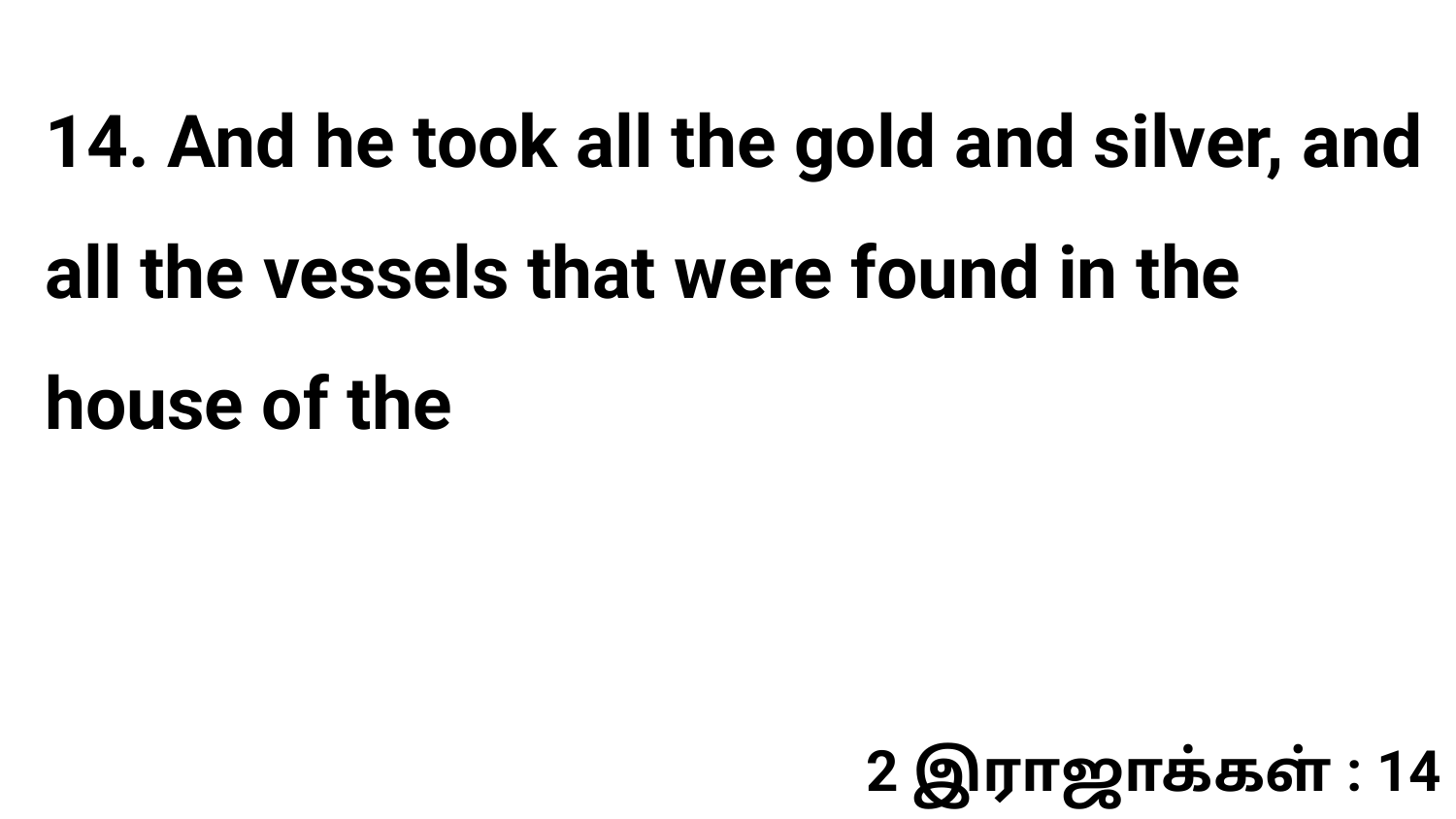

14. And he took all the gold and silver, and all the vessels that were found in the house of the
2 இராஜாக்கள் : 14